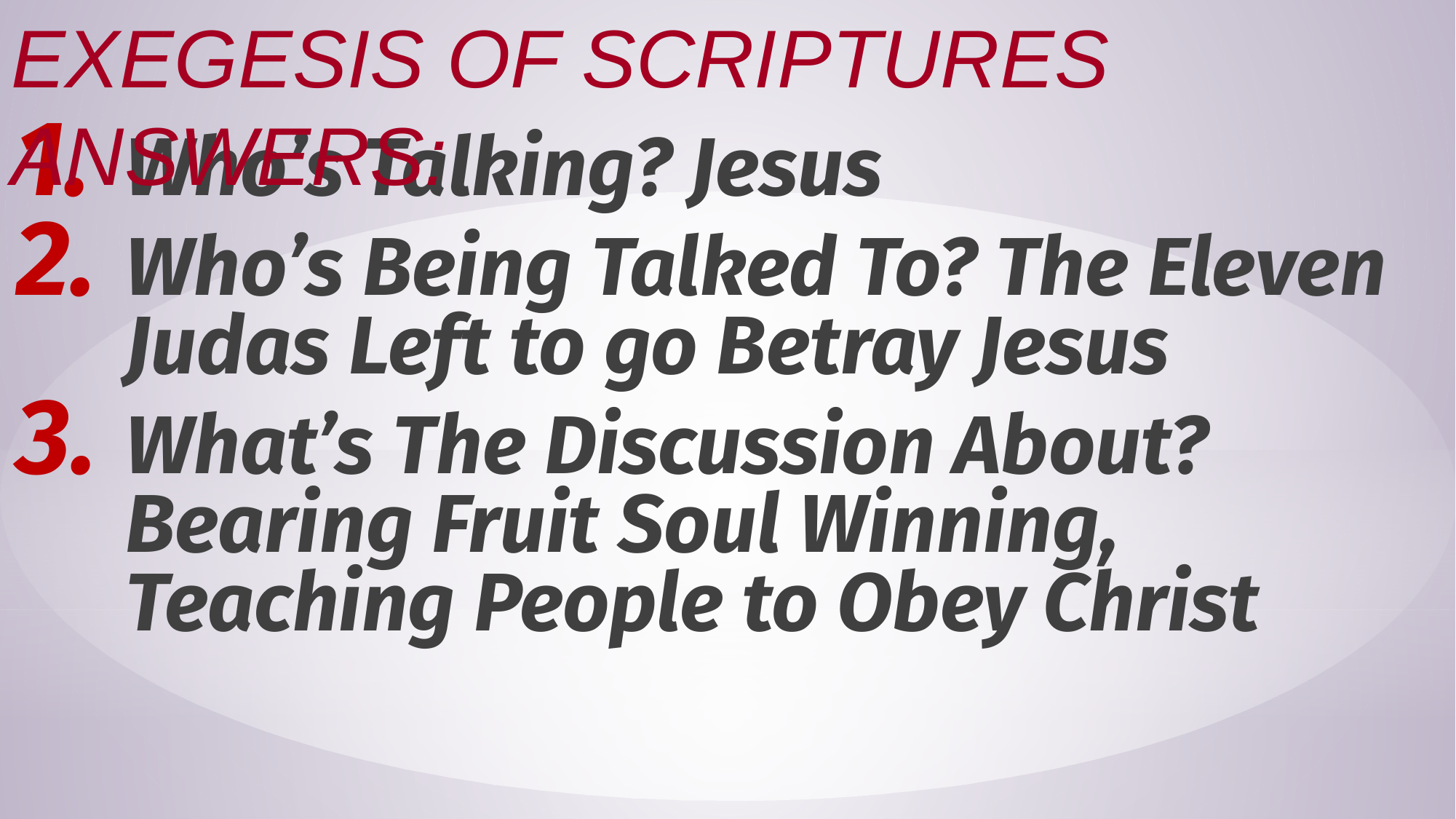

# Exegesis of Scriptures Answers:
Who’s Talking? Jesus
Who’s Being Talked To? The Eleven Judas Left to go Betray Jesus
What’s The Discussion About? Bearing Fruit Soul Winning, Teaching People to Obey Christ